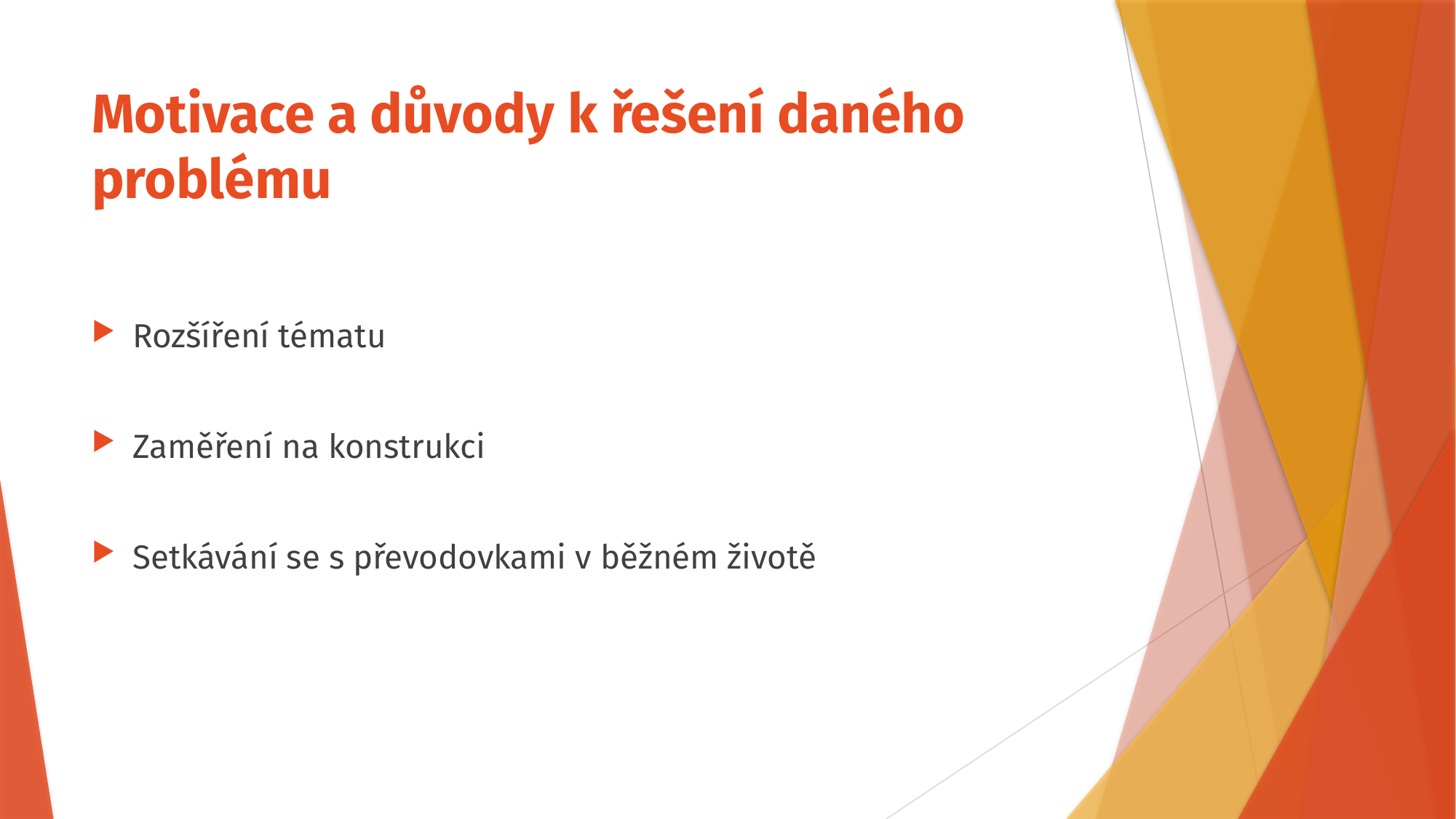

# Motivace a důvody k řešení daného problému

Rozšíření tématu

Zaměření na konstrukci

Setkávání se s převodovkami v běžném životě